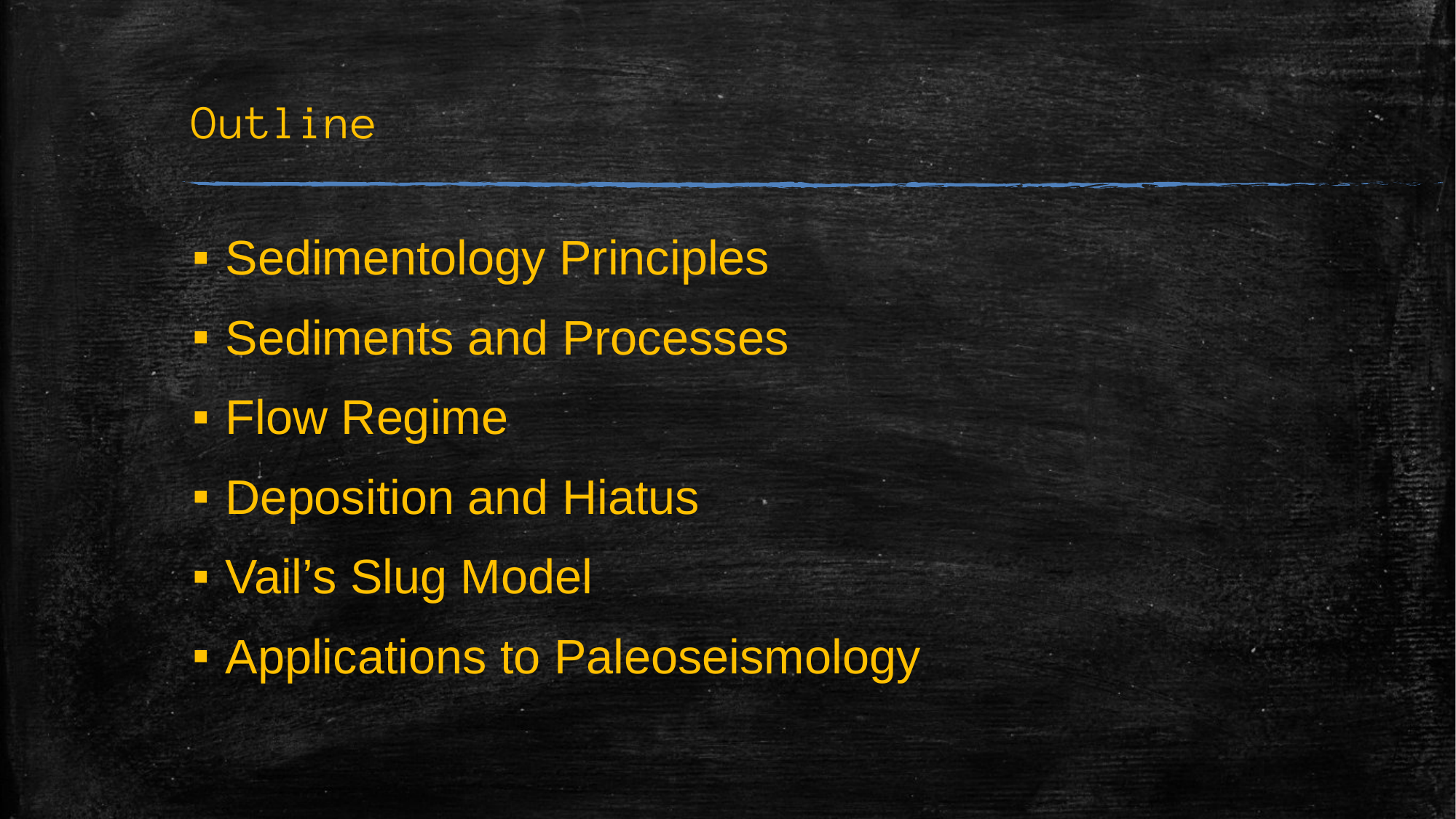

# Outline
Sedimentology Principles
Sediments and Processes
Flow Regime
Deposition and Hiatus
Vail’s Slug Model
Applications to Paleoseismology